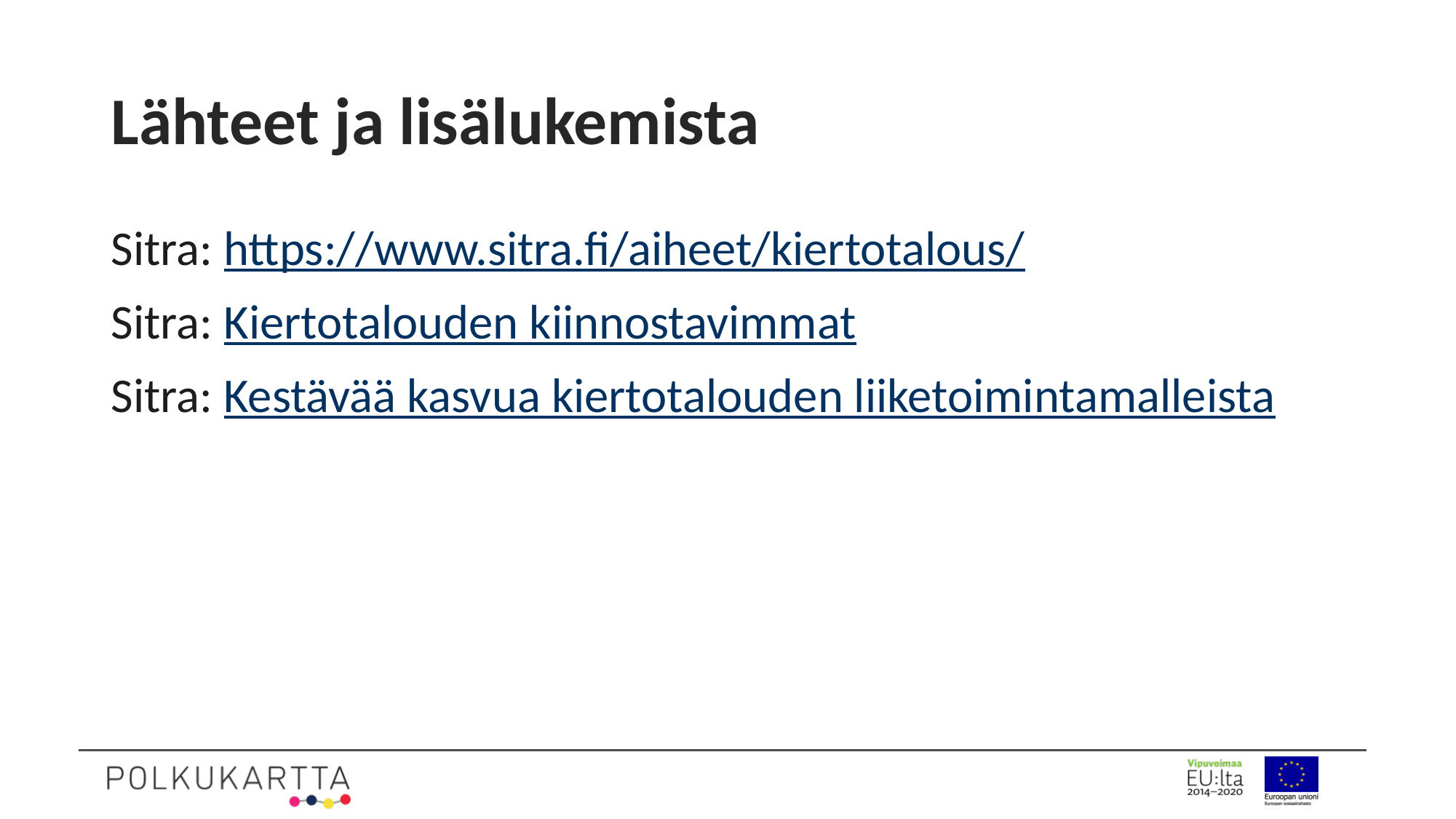

# Lähteet ja lisälukemista
Sitra: https://www.sitra.fi/aiheet/kiertotalous/
Sitra: Kiertotalouden kiinnostavimmat
Sitra: Kestävää kasvua kiertotalouden liiketoimintamalleista